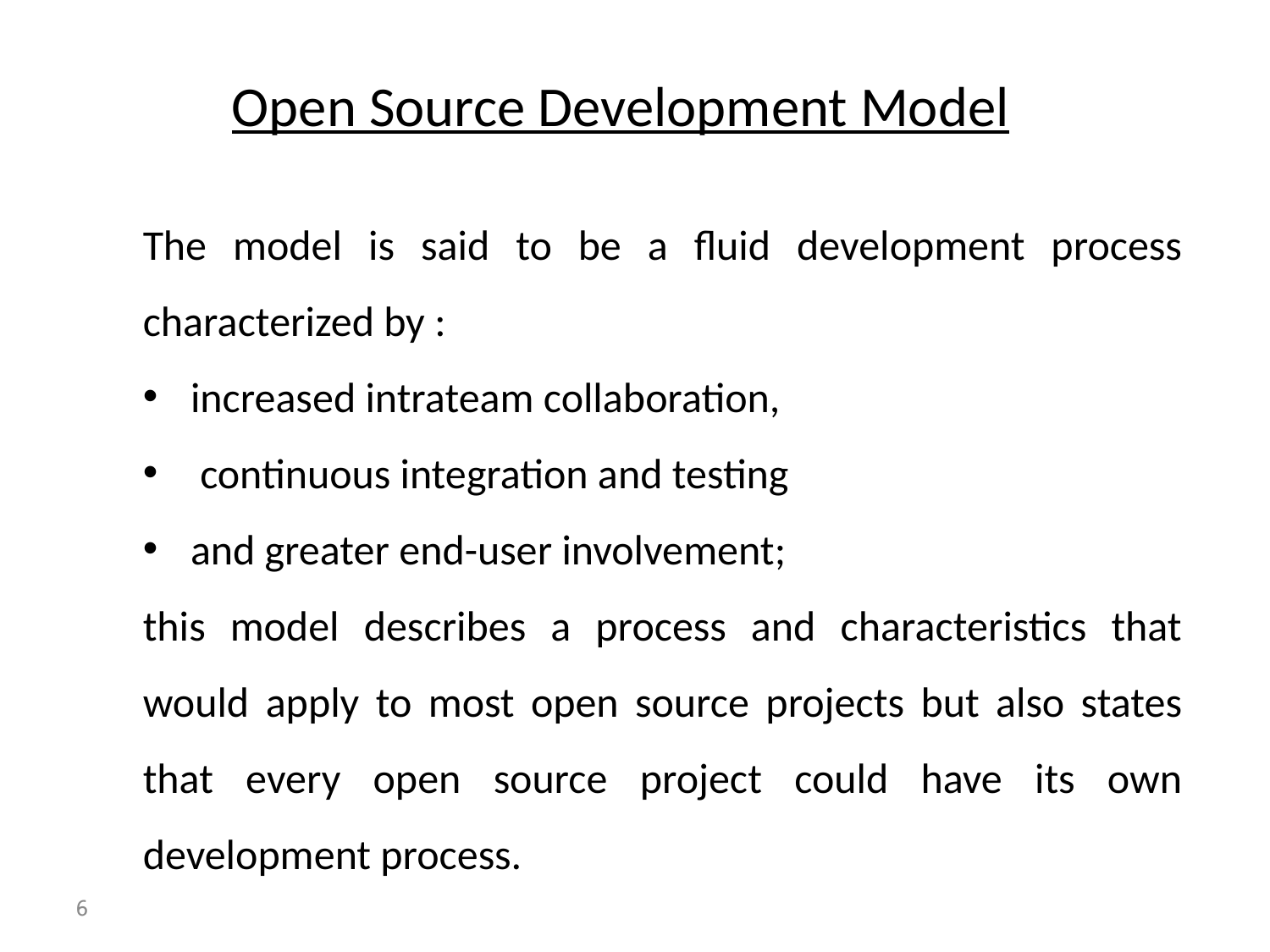

Open Source Development Model
The model is said to be a fluid development process characterized by :
increased intrateam collaboration,
 continuous integration and testing
and greater end-user involvement;
this model describes a process and characteristics that would apply to most open source projects but also states that every open source project could have its own development process.
6